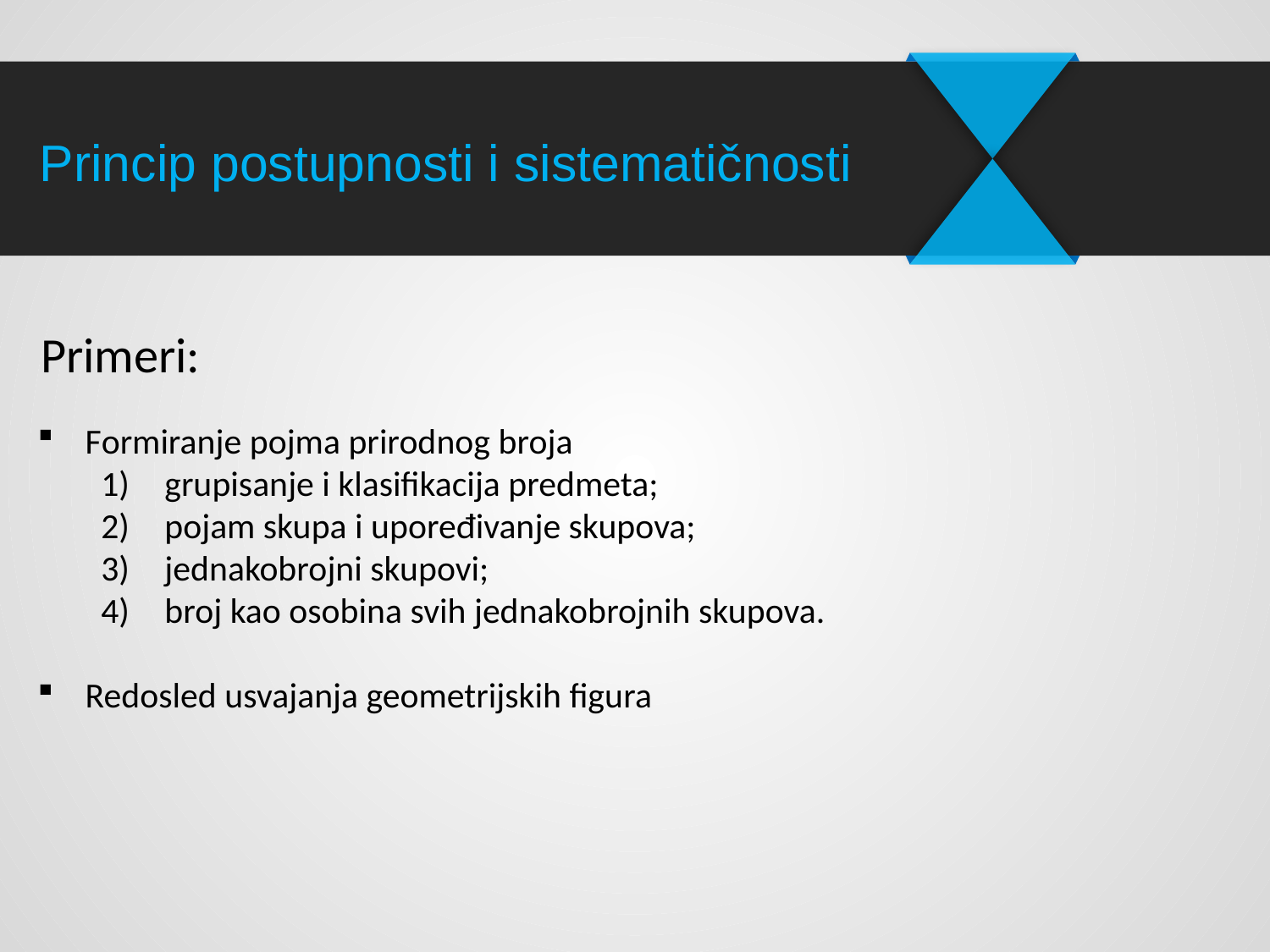

# Princip postupnosti i sistematičnosti
Primeri:
Formiranje pojma prirodnog broja
grupisanje i klasifikacija predmeta;
pojam skupa i upoređivanje skupova;
jednakobrojni skupovi;
broj kao osobina svih jednakobrojnih skupova.

Redosled usvajanja geometrijskih figura